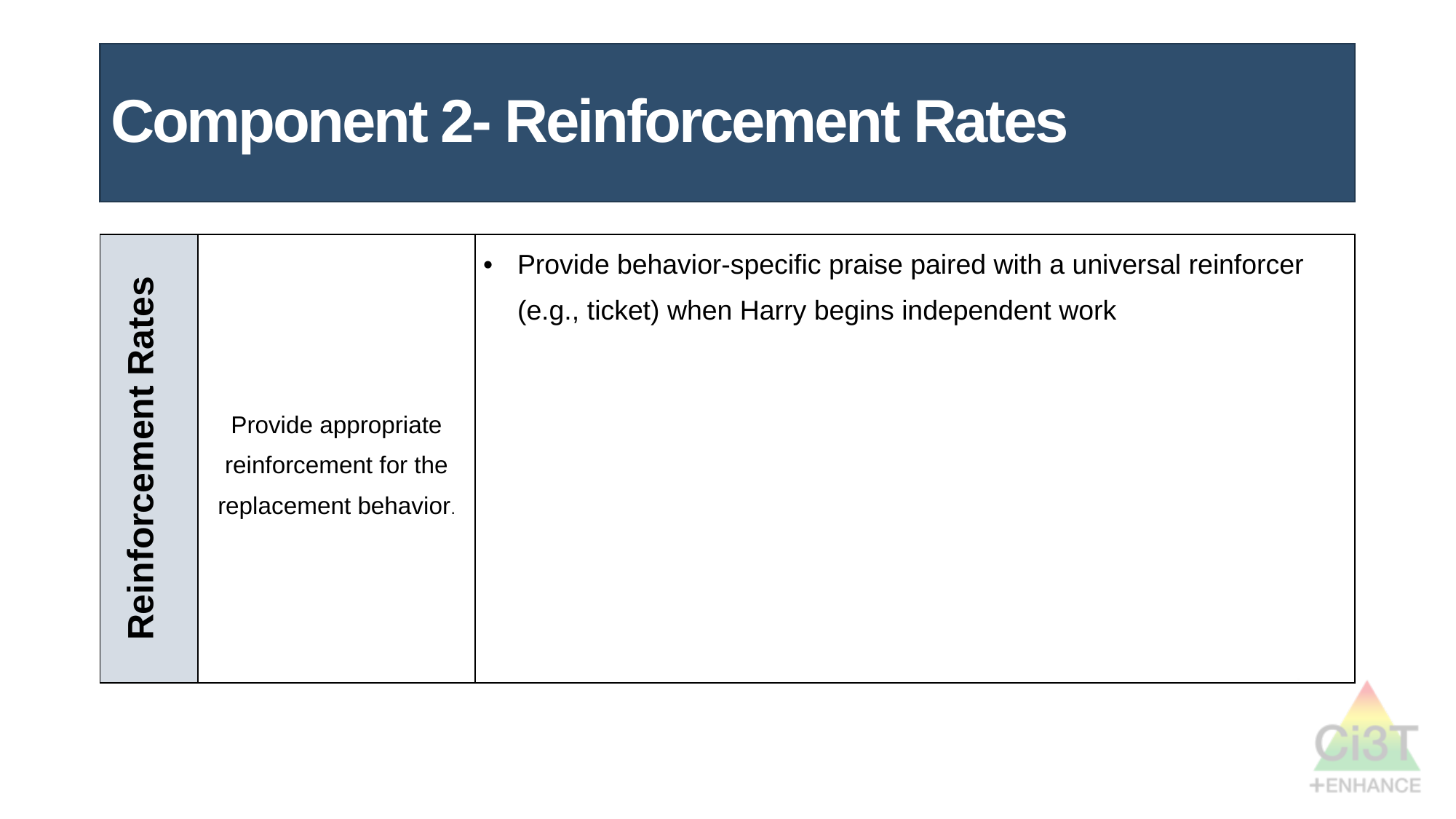

# Component 2- Reinforcement Rates
| Reinforcement Rates | Provide appropriate reinforcement for the replacement behavior. | Provide behavior-specific praise paired with a universal reinforcer (e.g., ticket) when Harry begins independent work |
| --- | --- | --- |